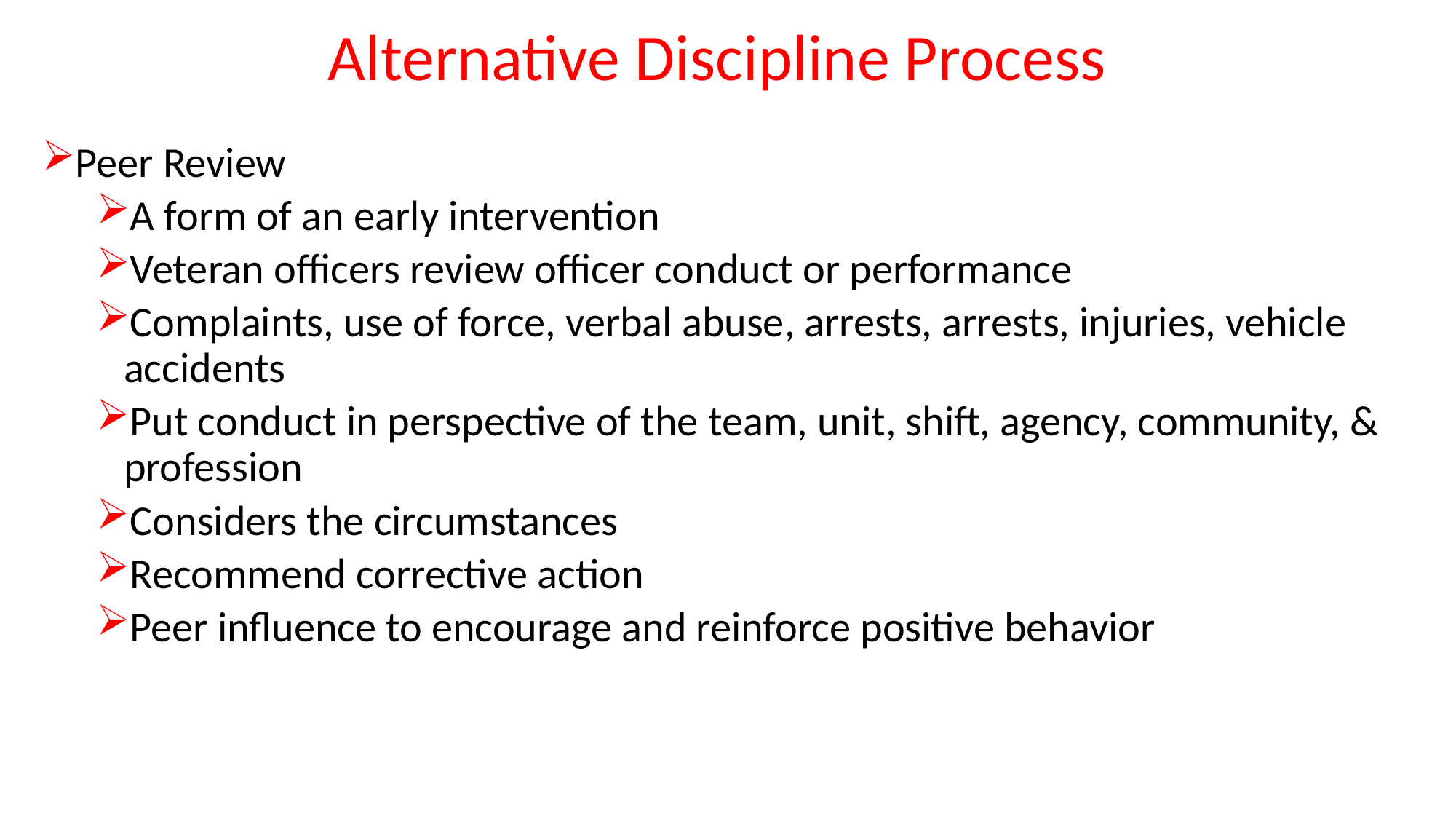

# Alternative Discipline Process
Peer Review
A form of an early intervention
Veteran officers review officer conduct or performance
Complaints, use of force, verbal abuse, arrests, arrests, injuries, vehicle accidents
Put conduct in perspective of the team, unit, shift, agency, community, & profession
Considers the circumstances
Recommend corrective action
Peer influence to encourage and reinforce positive behavior